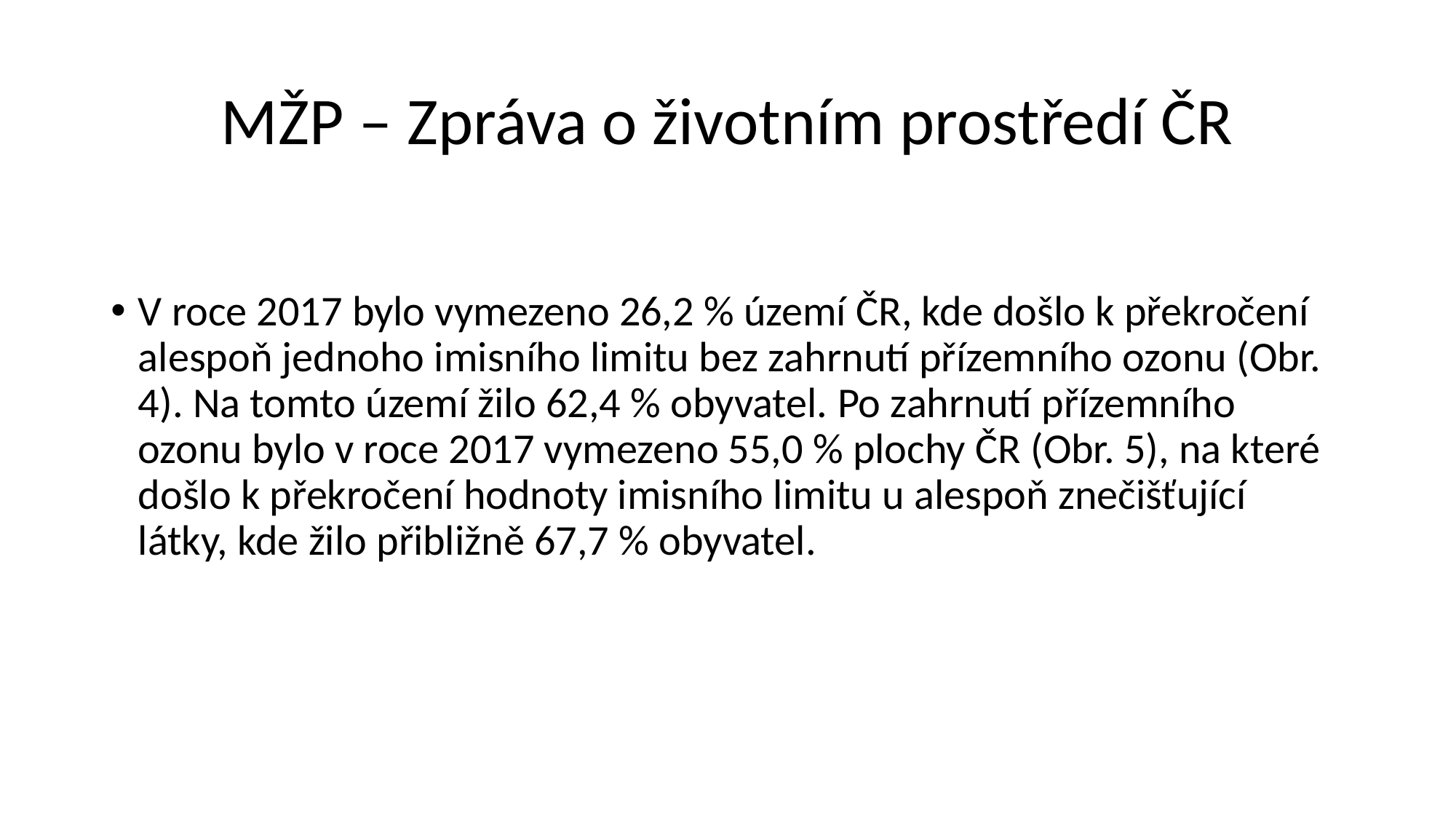

# MŽP – Zpráva o životním prostředí ČR

V roce 2017 bylo vymezeno 26,2 % území ČR, kde došlo k překročení alespoň jednoho imisního limitu bez zahrnutí přízemního ozonu (Obr. 4). Na tomto území žilo 62,4 % obyvatel. Po zahrnutí přízemního ozonu bylo v roce 2017 vymezeno 55,0 % plochy ČR (Obr. 5), na které došlo k překročení hodnoty imisního limitu u alespoň znečišťující látky, kde žilo přibližně 67,7 % obyvatel.